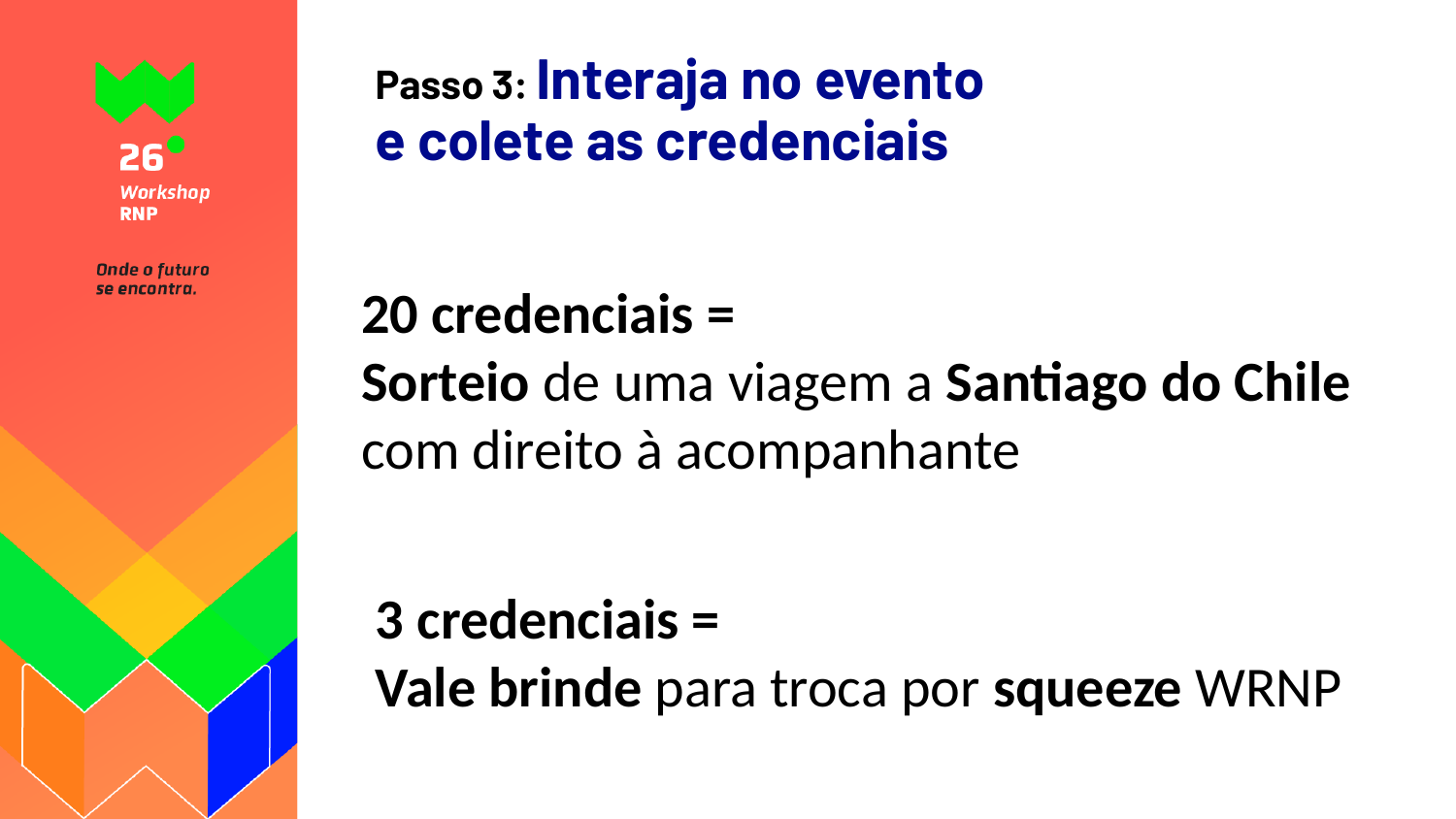

# Passo 3: Interaja no evento e colete as credenciais
20 credenciais =
Sorteio de uma viagem a Santiago do Chile com direito à acompanhante
3 credenciais =
Vale brinde para troca por squeeze WRNP